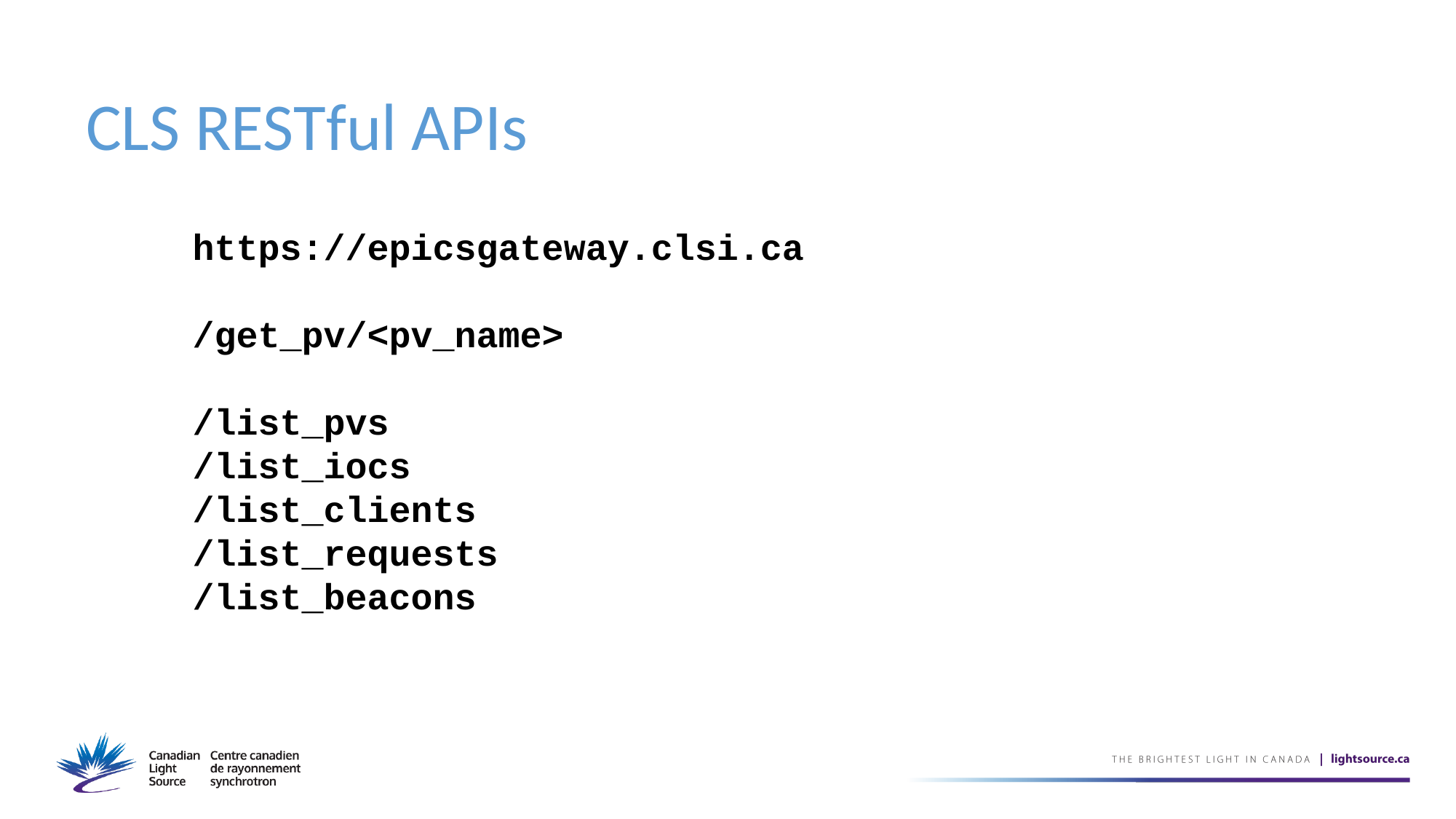

# CLS RESTful APIs
https://epicsgateway.clsi.ca

/get_pv/<pv_name>

/list_pvs
/list_iocs
/list_clients
/list_requests
/list_beacons